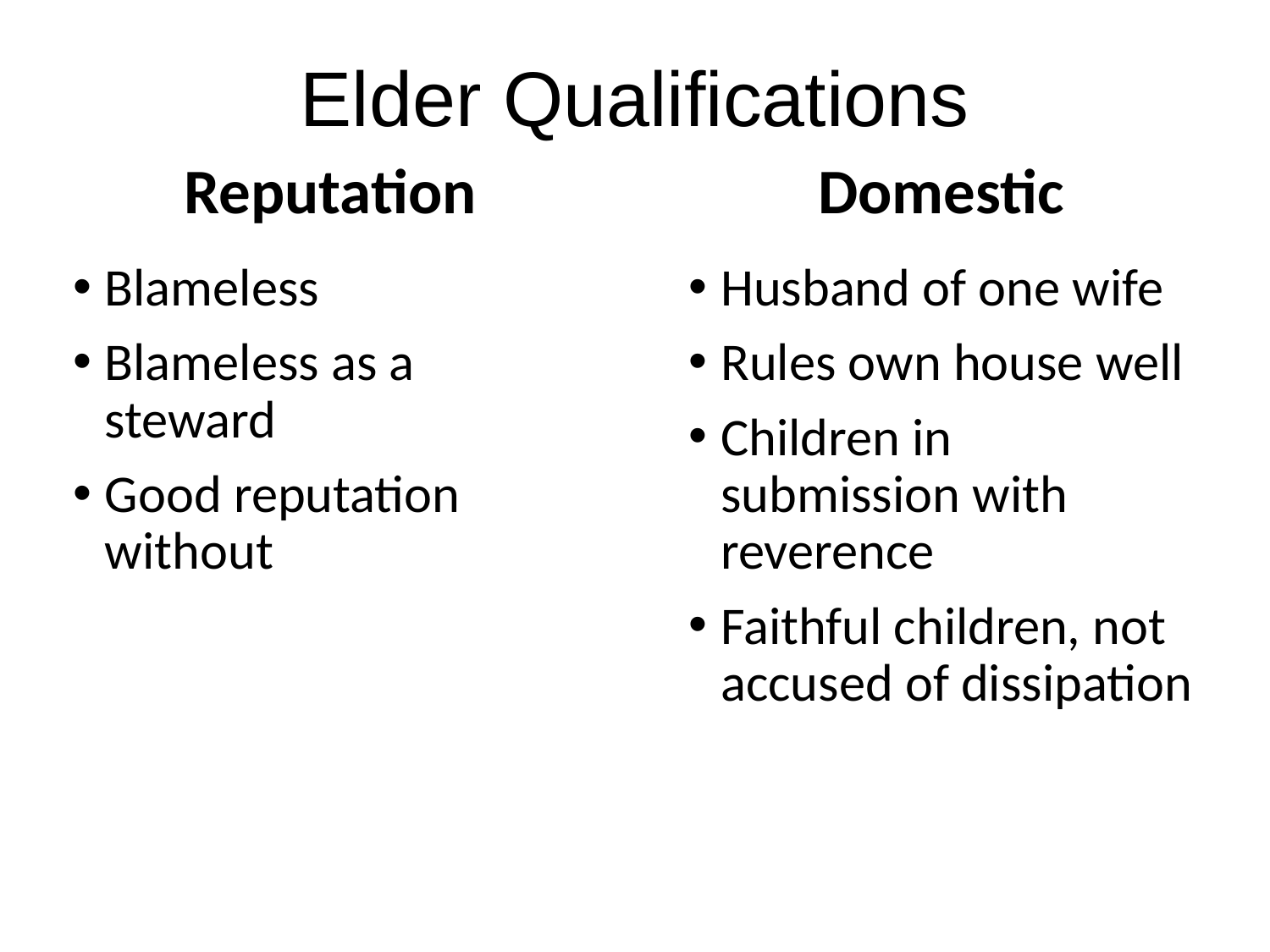

# Elder Qualifications
Reputation
Domestic
Blameless
Blameless as a steward
Good reputation without
Husband of one wife
Rules own house well
Children in submission with reverence
Faithful children, not accused of dissipation